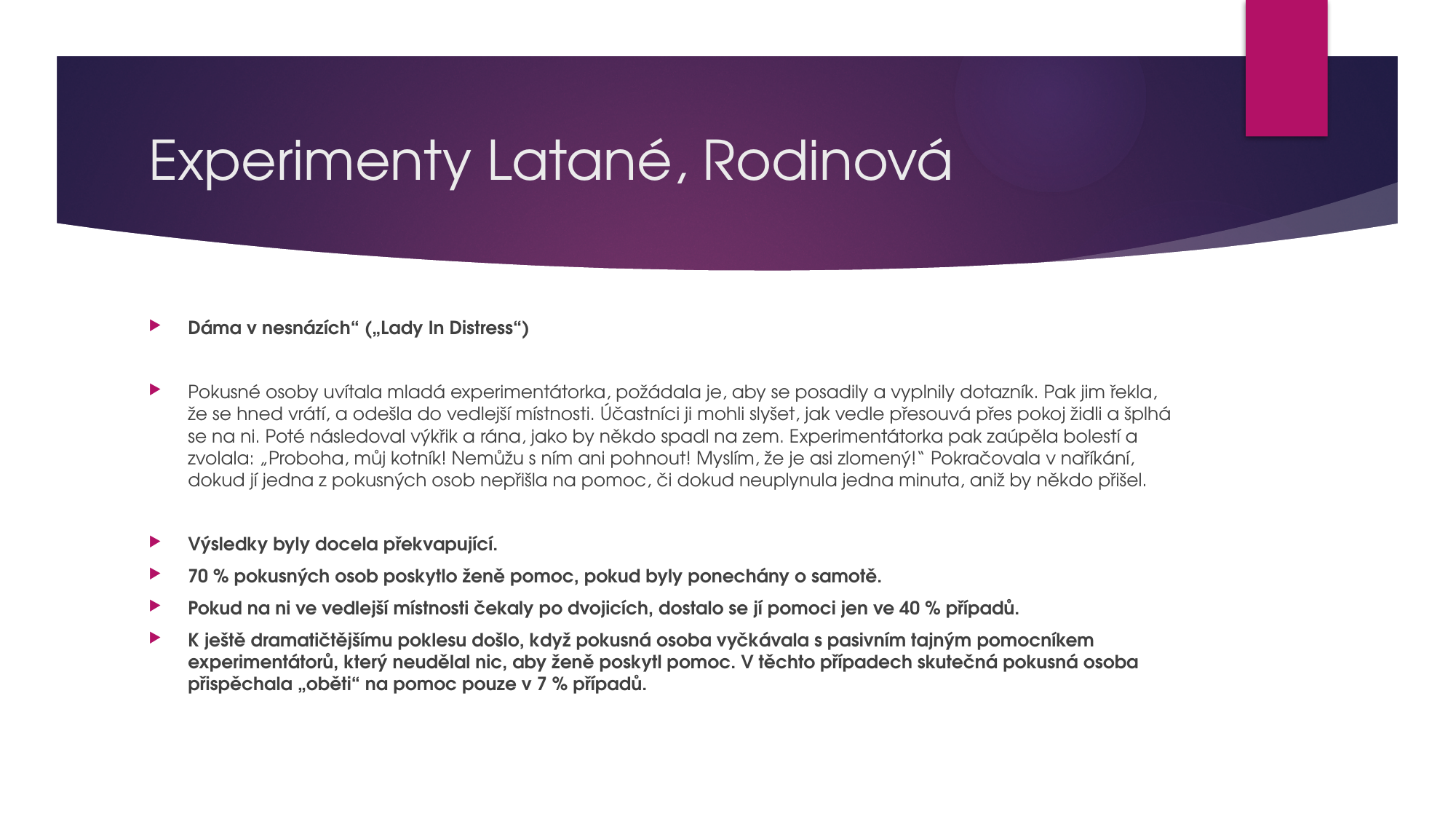

# Experimenty Latané, Rodinová
Dáma v nesnázích“ („Lady In Distress“)

Pokusné osoby uvítala mladá experimentátorka, požádala je, aby se posadily a vyplnily dotazník. Pak jim řekla, že se hned vrátí, a odešla do vedlejší místnosti. Účastníci ji mohli slyšet, jak vedle přesouvá přes pokoj židli a šplhá se na ni. Poté následoval výkřik a rána, jako by někdo spadl na zem. Experimentátorka pak zaúpěla bolestí a zvolala: „Proboha, můj kotník! Nemůžu s ním ani pohnout! Myslím, že je asi zlomený!“ Pokračovala v naříkání, dokud jí jedna z pokusných osob nepřišla na pomoc, či dokud neuplynula jedna minuta, aniž by někdo přišel.

Výsledky byly docela překvapující.
70 % pokusných osob poskytlo ženě pomoc, pokud byly ponechány o samotě.
Pokud na ni ve vedlejší místnosti čekaly po dvojicích, dostalo se jí pomoci jen ve 40 % případů.
K ještě dramatičtějšímu poklesu došlo, když pokusná osoba vyčkávala s pasivním tajným pomocníkem experimentátorů, který neudělal nic, aby ženě poskytl pomoc. V těchto případech skutečná pokusná osoba přispěchala „oběti“ na pomoc pouze v 7 % případů.